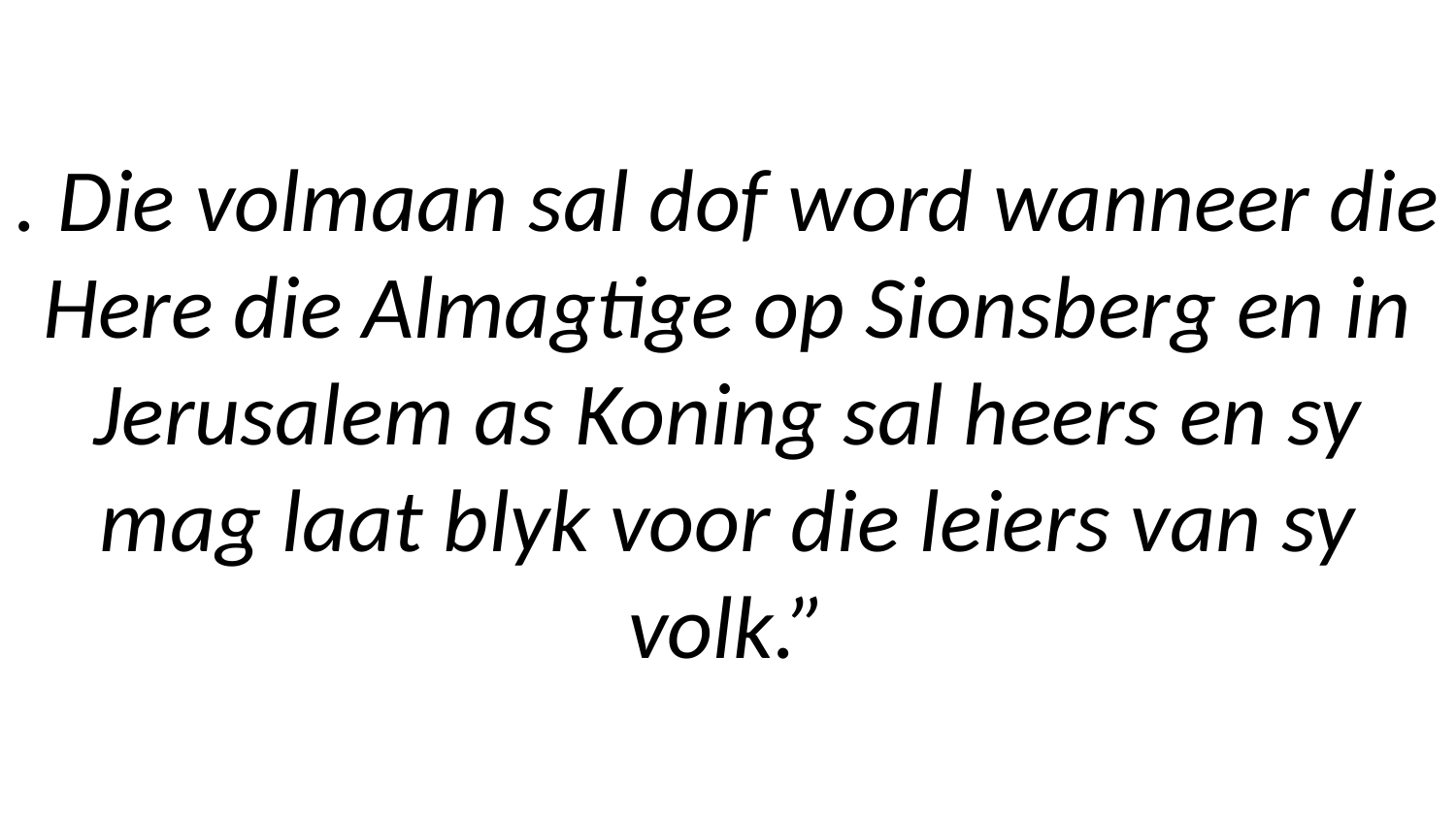

# . Die volmaan sal dof word wanneer die Here die Almagtige op Sionsberg en in Jerusalem as Koning sal heers en sy mag laat blyk voor die leiers van sy volk.”